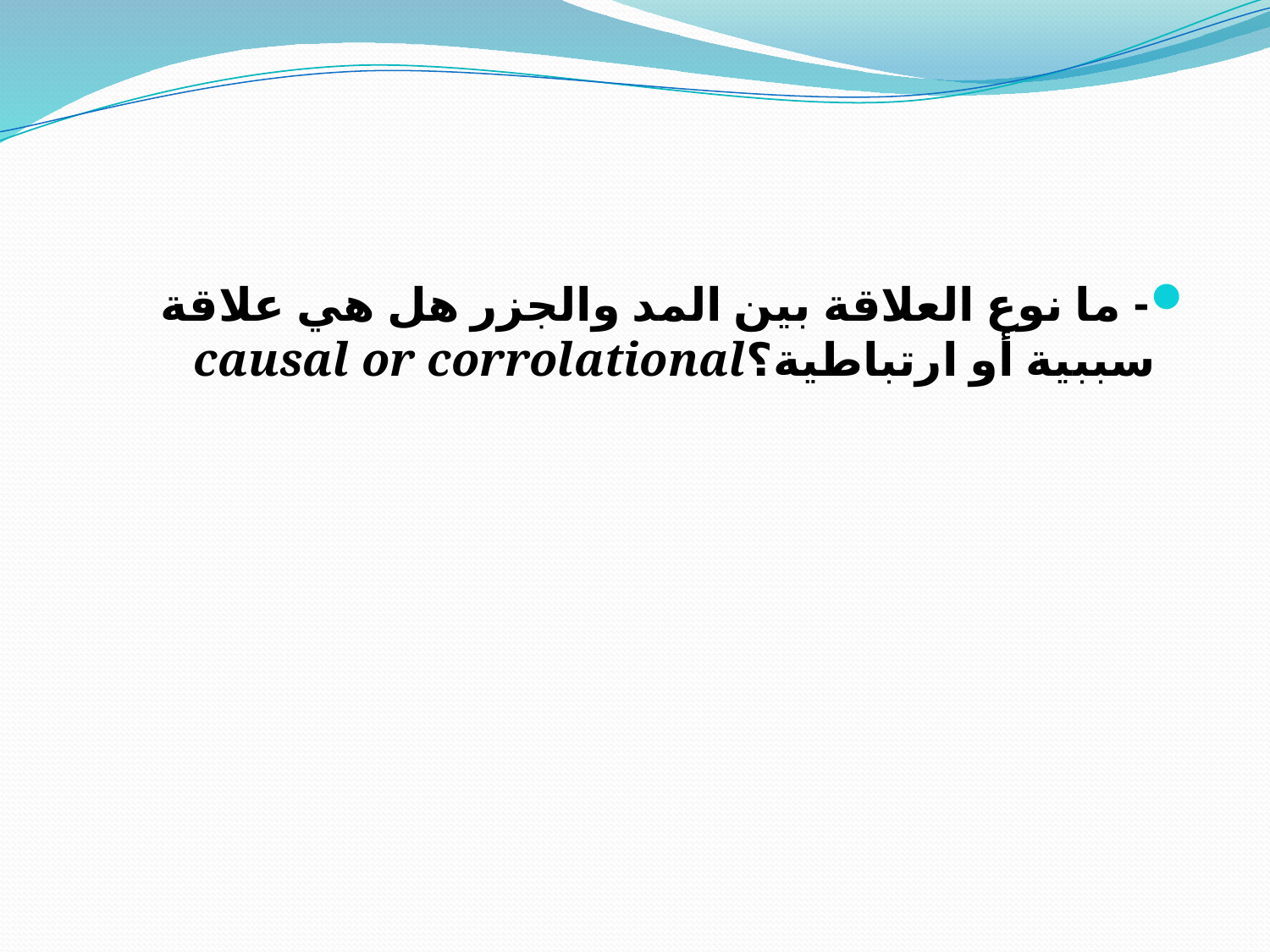

#
- ما نوع العلاقة بين المد والجزر هل هي علاقة سببية أو ارتباطية؟causal or corrolational